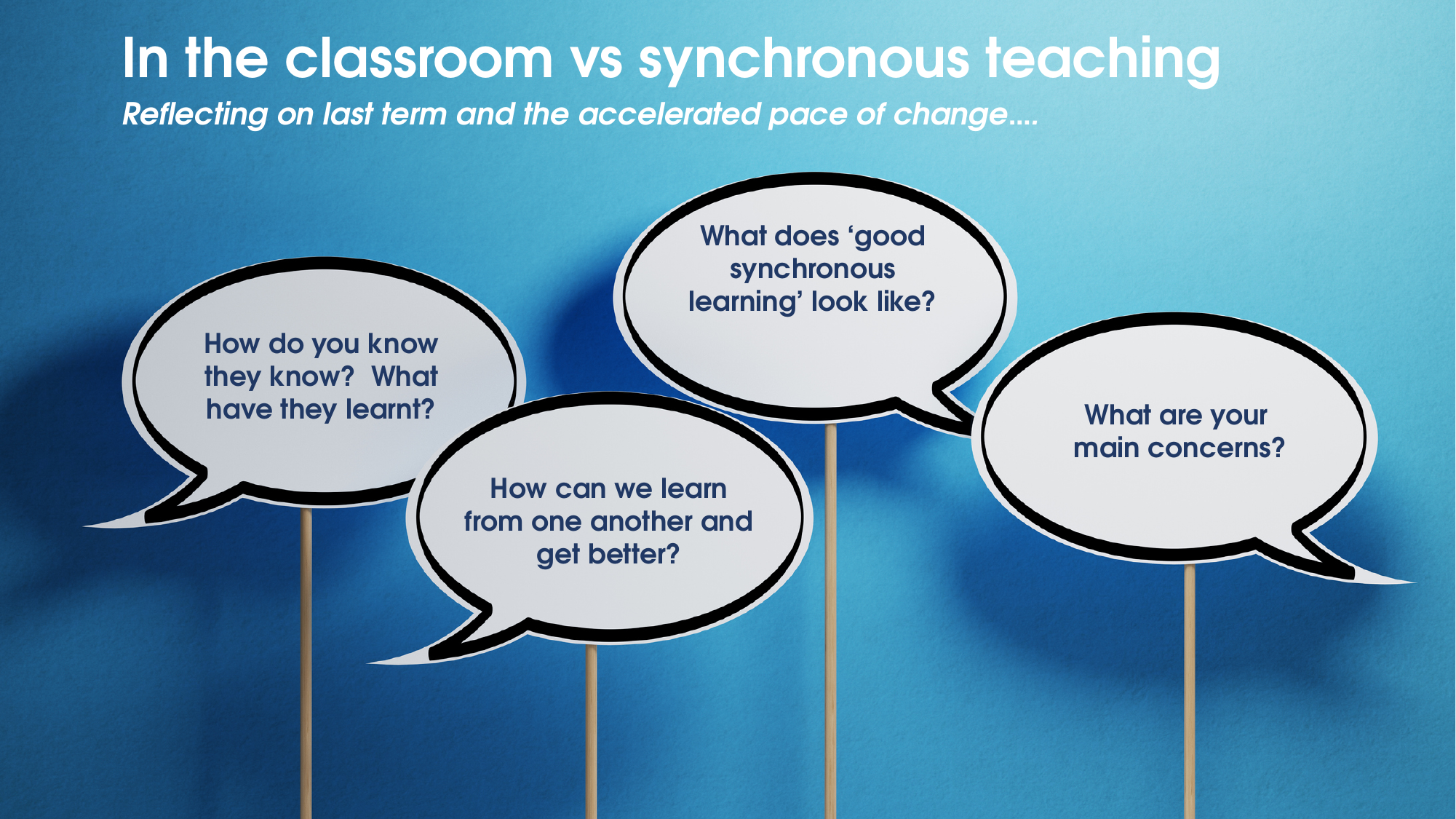

# In the classroom vs synchronous teaching
Reflecting on last term and the accelerated pace of change….
What does ‘good synchronous learning’ look like?
How do you know they know?  What have they learnt?
What are your
main concerns?
How can we learn from one another and get better?